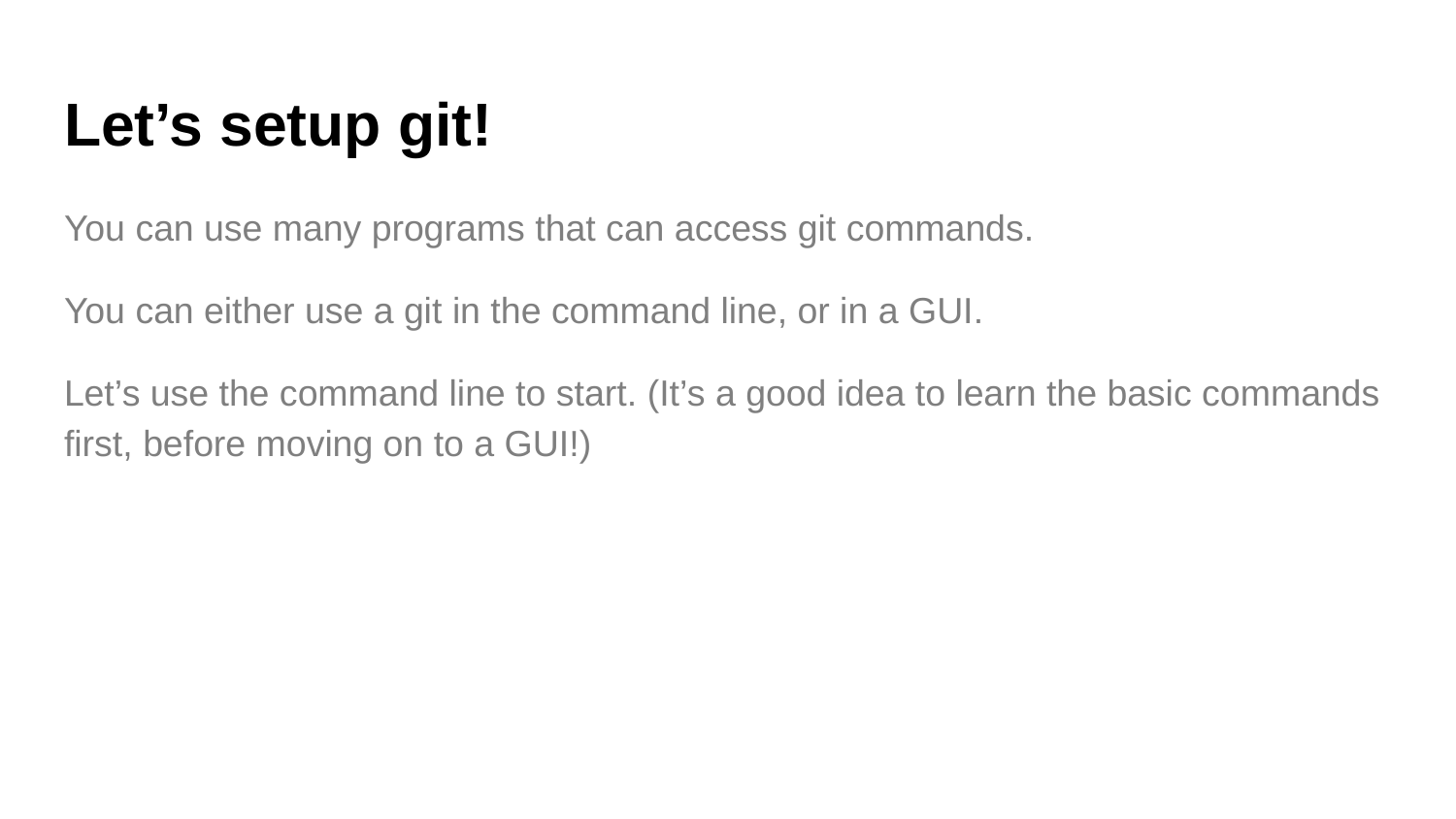

# Let’s setup git!
You can use many programs that can access git commands.
You can either use a git in the command line, or in a GUI.
Let’s use the command line to start. (It’s a good idea to learn the basic commands first, before moving on to a GUI!)